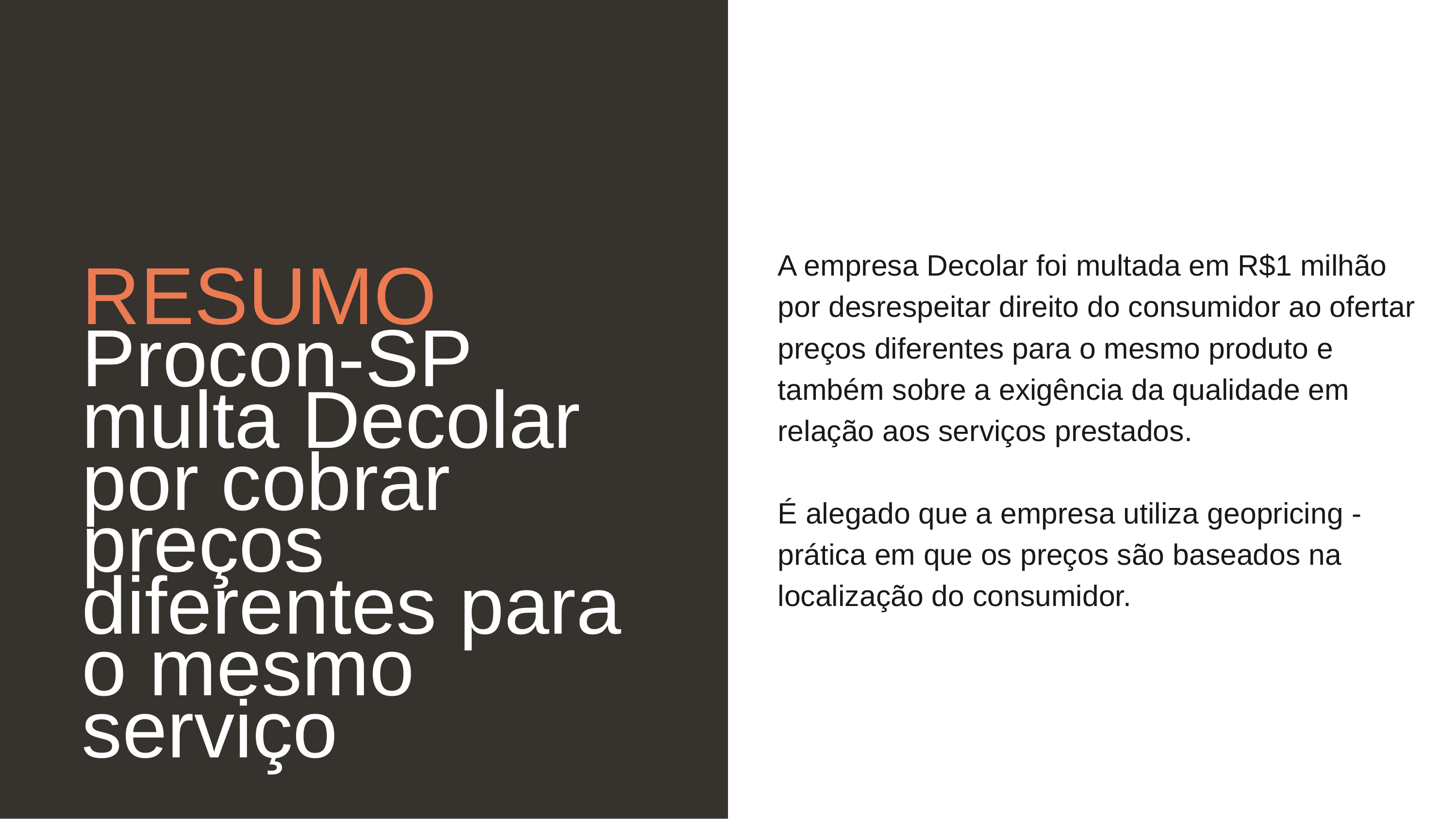

A empresa Decolar foi multada em R$1 milhão por desrespeitar direito do consumidor ao ofertar preços diferentes para o mesmo produto e também sobre a exigência da qualidade em relação aos serviços prestados.

É alegado que a empresa utiliza geopricing - prática em que os preços são baseados na localização do consumidor.

RESUMO
Procon-SP multa Decolar por cobrar preços diferentes para o mesmo serviço